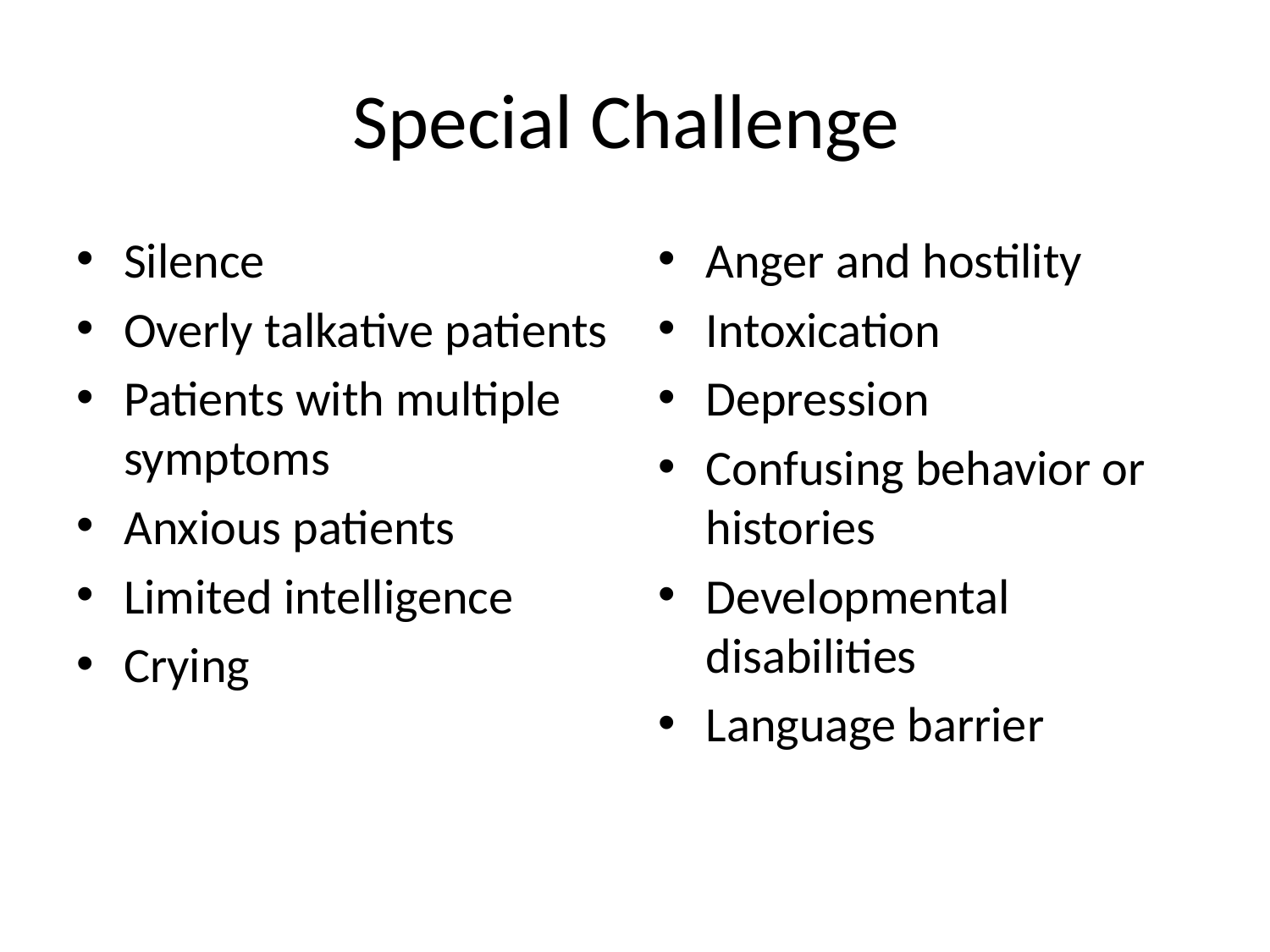

# Special Challenge
Silence
Overly talkative patients
Patients with multiple symptoms
Anxious patients
Limited intelligence
Crying

Anger and hostility
Intoxication
Depression
Confusing behavior or histories
Developmental disabilities
Language barrier